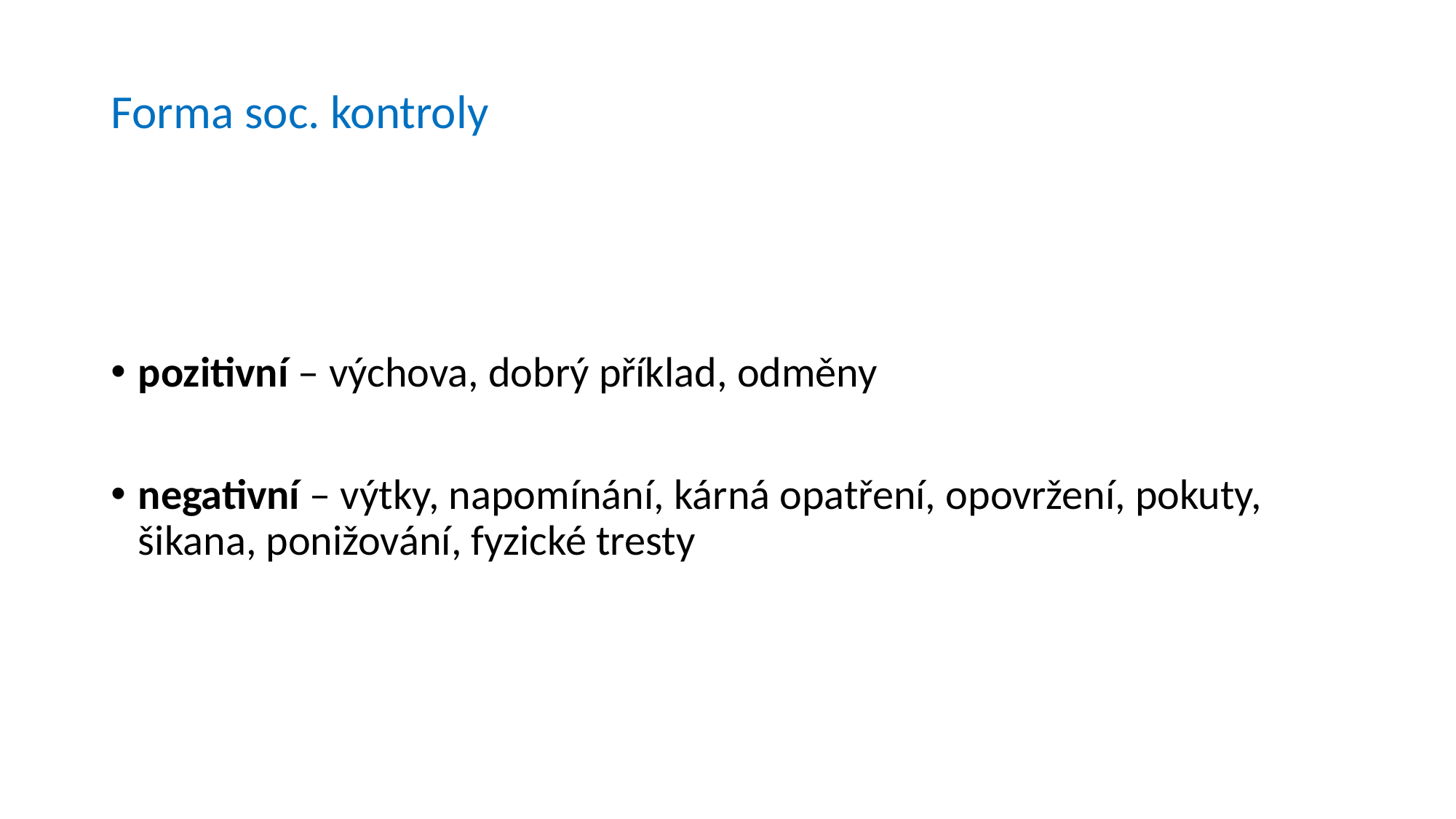

# Forma soc. kontroly

pozitivní – výchova, dobrý příklad, odměny

negativní – výtky, napomínání, kárná opatření, opovržení, pokuty, šikana, ponižování, fyzické tresty